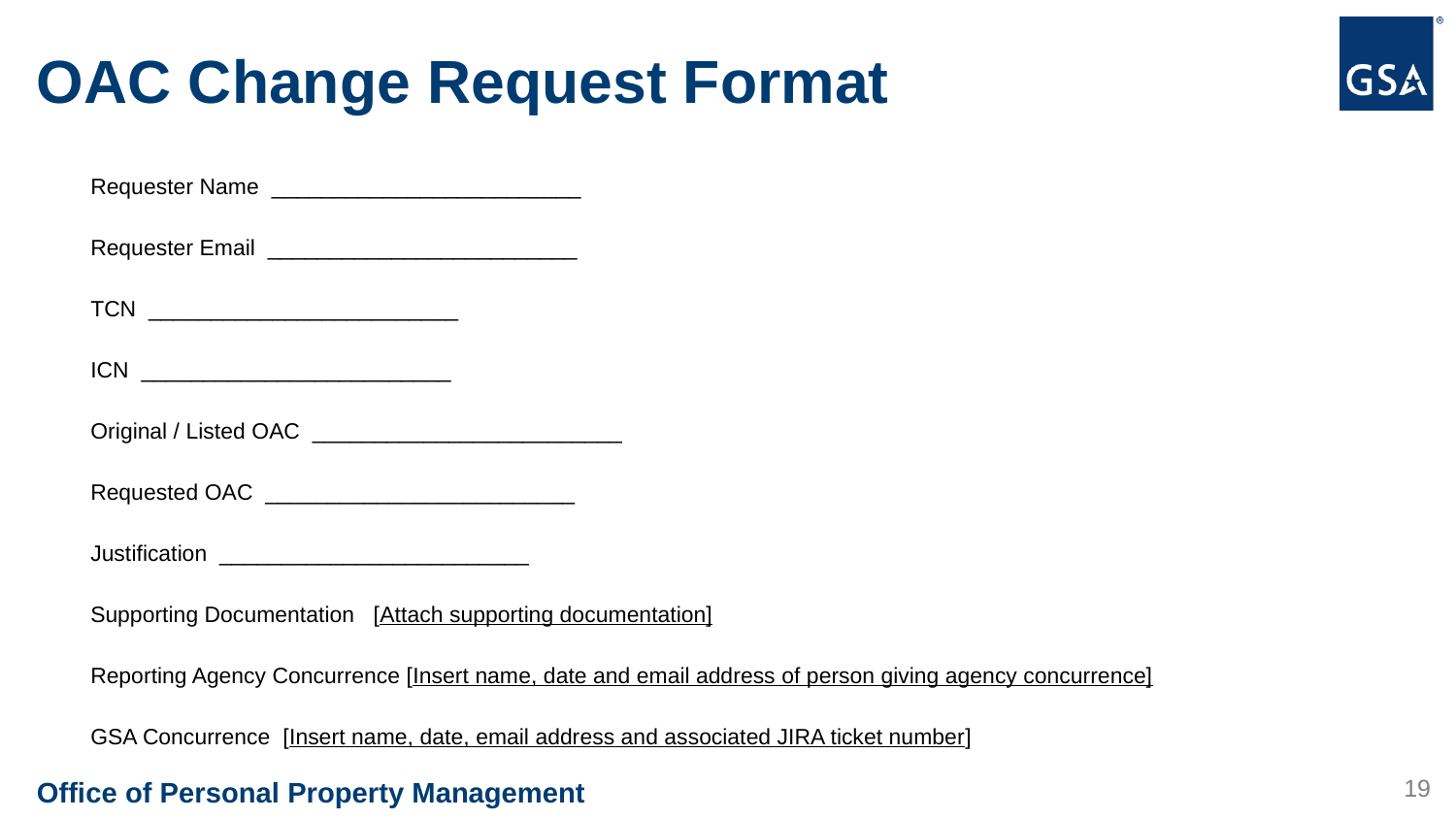

# OAC Change Request Format
Requester Name  _________________________

Requester Email  _________________________

TCN  _________________________

ICN  _________________________

Original / Listed OAC  _________________________

Requested OAC  _________________________

Justification  _________________________

Supporting Documentation   [Attach supporting documentation]

Reporting Agency Concurrence [Insert name, date and email address of person giving agency concurrence]

GSA Concurrence  [Insert name, date, email address and associated JIRA ticket number]
19